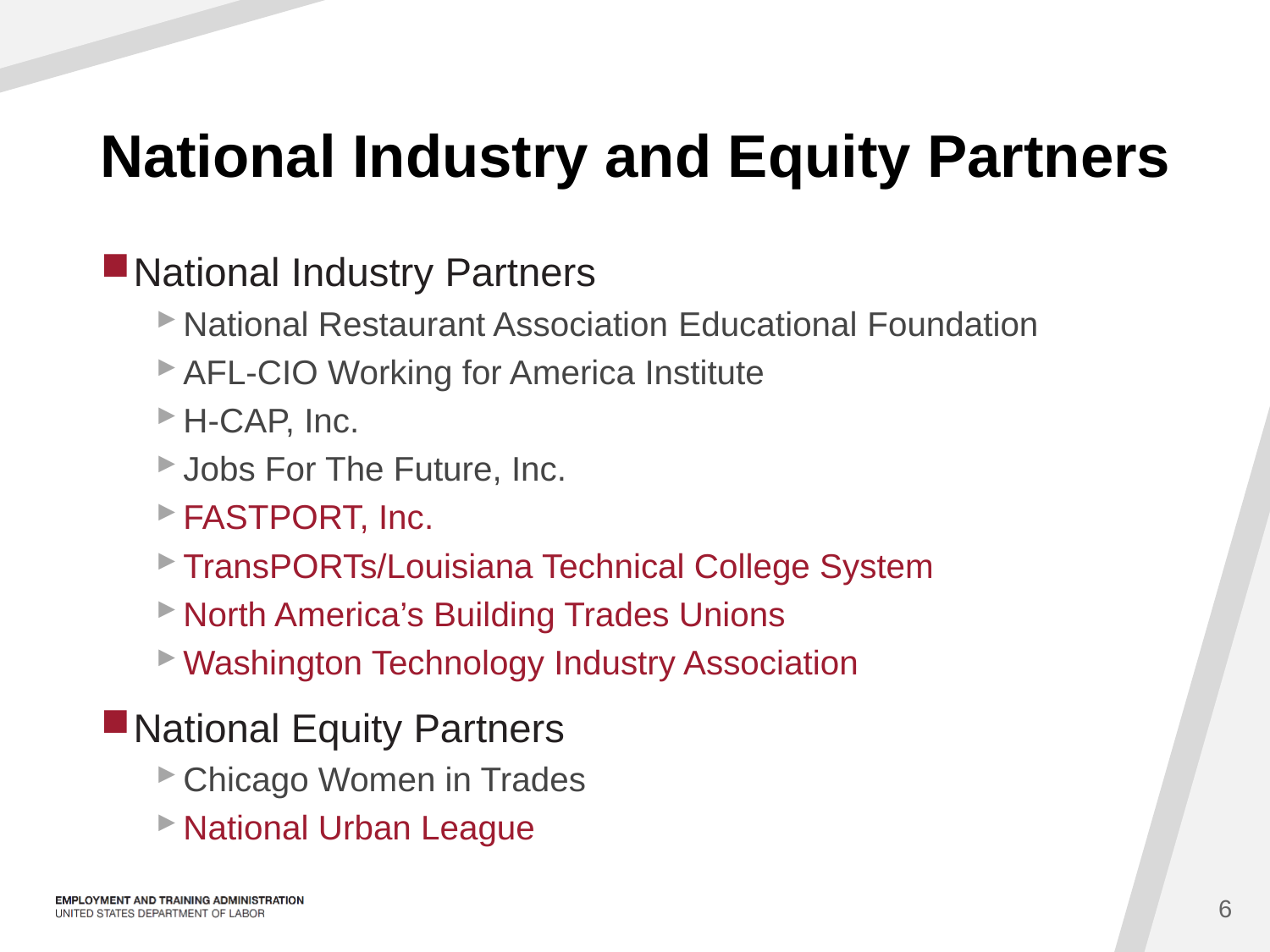

# National Industry and Equity Partners
National Industry Partners
National Restaurant Association Educational Foundation
AFL-CIO Working for America Institute
H-CAP, Inc.
Jobs For The Future, Inc.
FASTPORT, Inc.
TransPORTs/Louisiana Technical College System
North America’s Building Trades Unions
Washington Technology Industry Association
National Equity Partners
Chicago Women in Trades
National Urban League

6